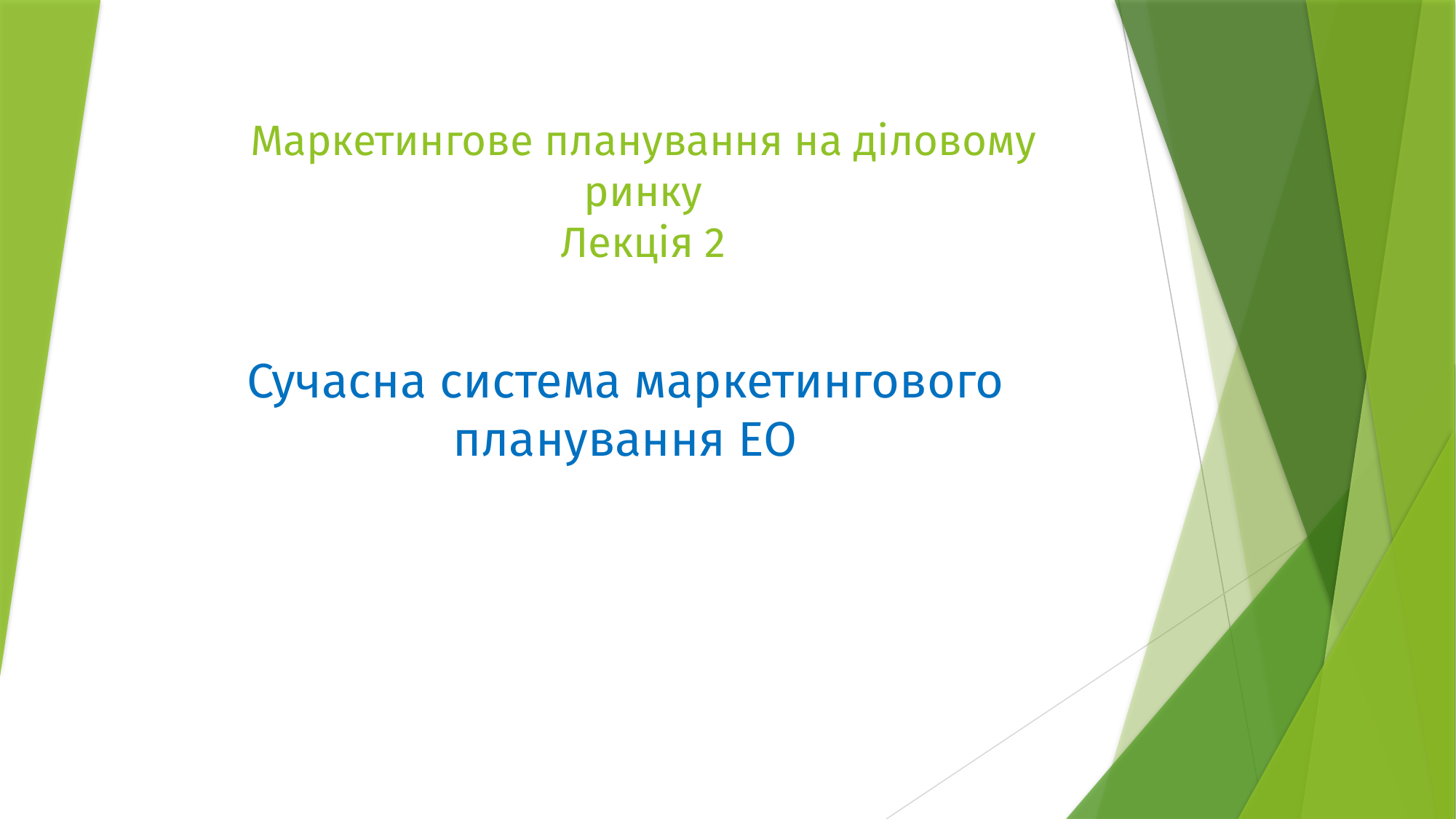

# Маркетингове планування на діловому ринку Лекція 2
Сучасна система маркетингового планування ЕО